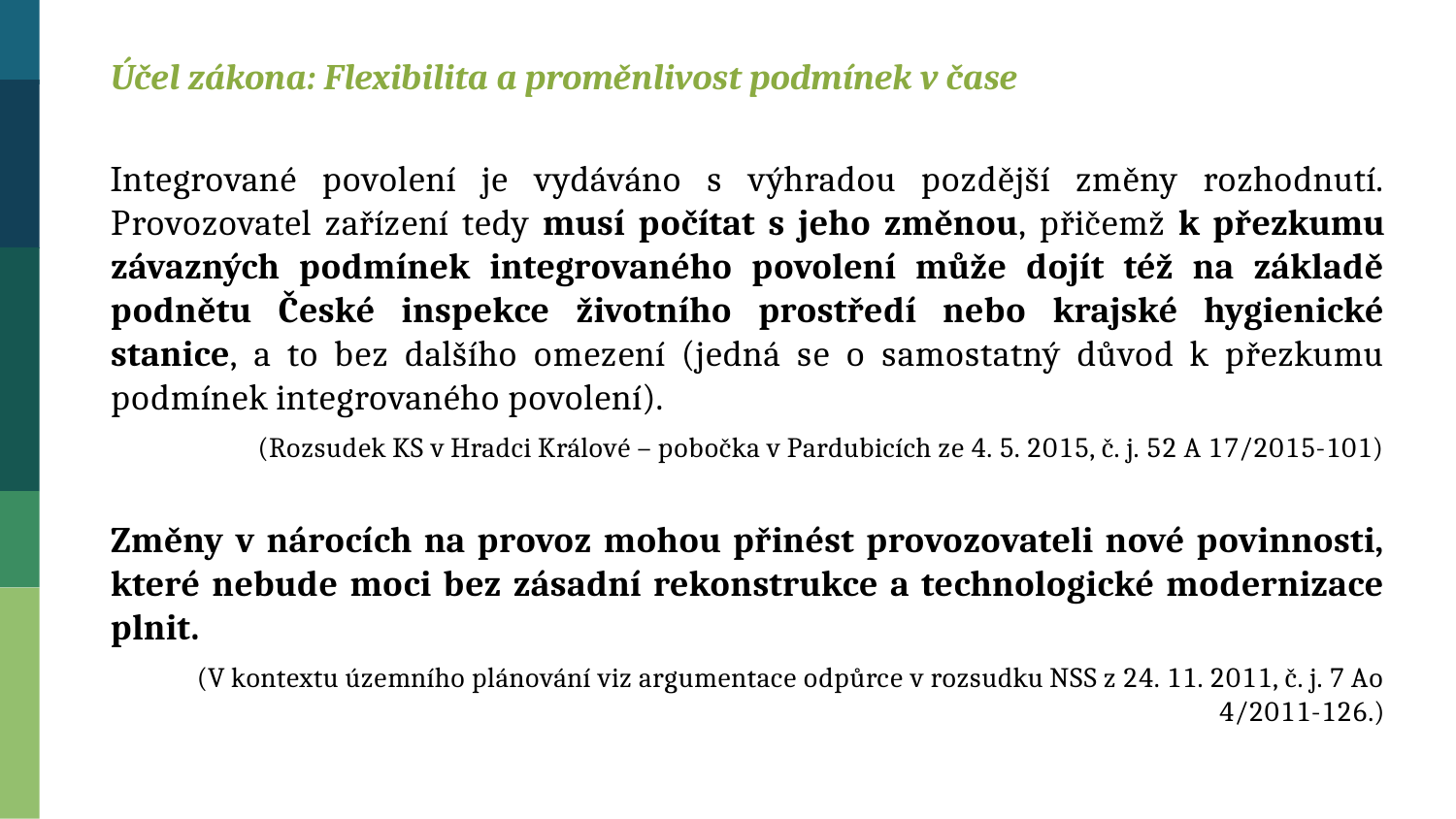

Účel zákona: Flexibilita a proměnlivost podmínek v čase

Integrované povolení je vydáváno s výhradou pozdější změny rozhodnutí. Provozovatel zařízení tedy musí počítat s jeho změnou, přičemž k přezkumu závazných podmínek integrovaného povolení může dojít též na základě podnětu České inspekce životního prostředí nebo krajské hygienické stanice, a to bez dalšího omezení (jedná se o samostatný důvod k přezkumu podmínek integrovaného povolení).
(Rozsudek KS v Hradci Králové – pobočka v Pardubicích ze 4. 5. 2015, č. j. 52 A 17/2015-101)

Změny v nárocích na provoz mohou přinést provozovateli nové povinnosti, které nebude moci bez zásadní rekonstrukce a technologické modernizace plnit.
(V kontextu územního plánování viz argumentace odpůrce v rozsudku NSS z 24. 11. 2011, č. j. 7 Ao 4/2011-126.)